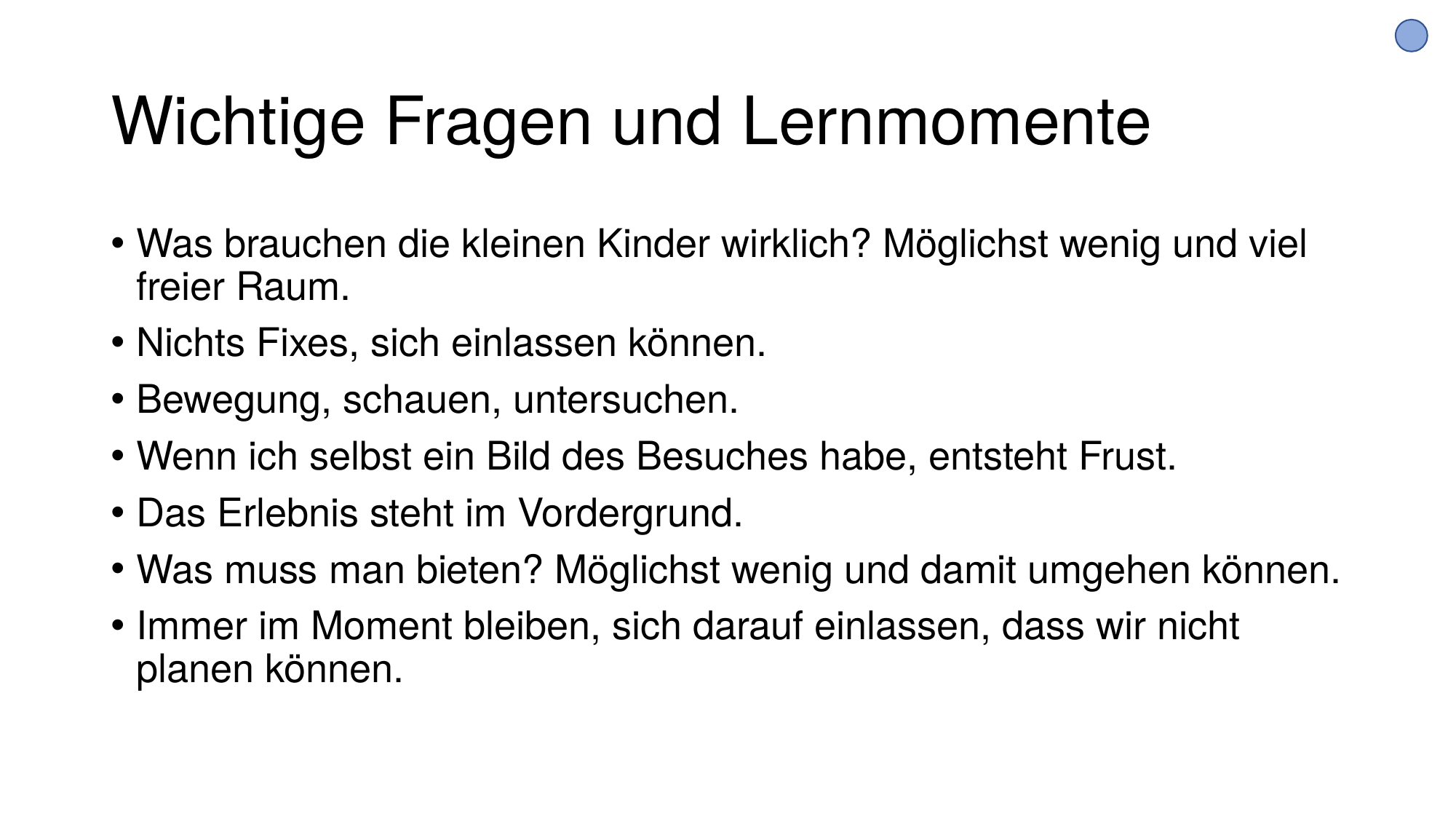

# Wichtige Fragen und Lernmomente
Was brauchen die kleinen Kinder wirklich? Möglichst wenig und viel freier Raum.
Nichts Fixes, sich einlassen können.
Bewegung, schauen, untersuchen.
Wenn ich selbst ein Bild des Besuches habe, entsteht Frust.
Das Erlebnis steht im Vordergrund.
Was muss man bieten? Möglichst wenig und damit umgehen können.
Immer im Moment bleiben, sich darauf einlassen, dass wir nicht planen können.